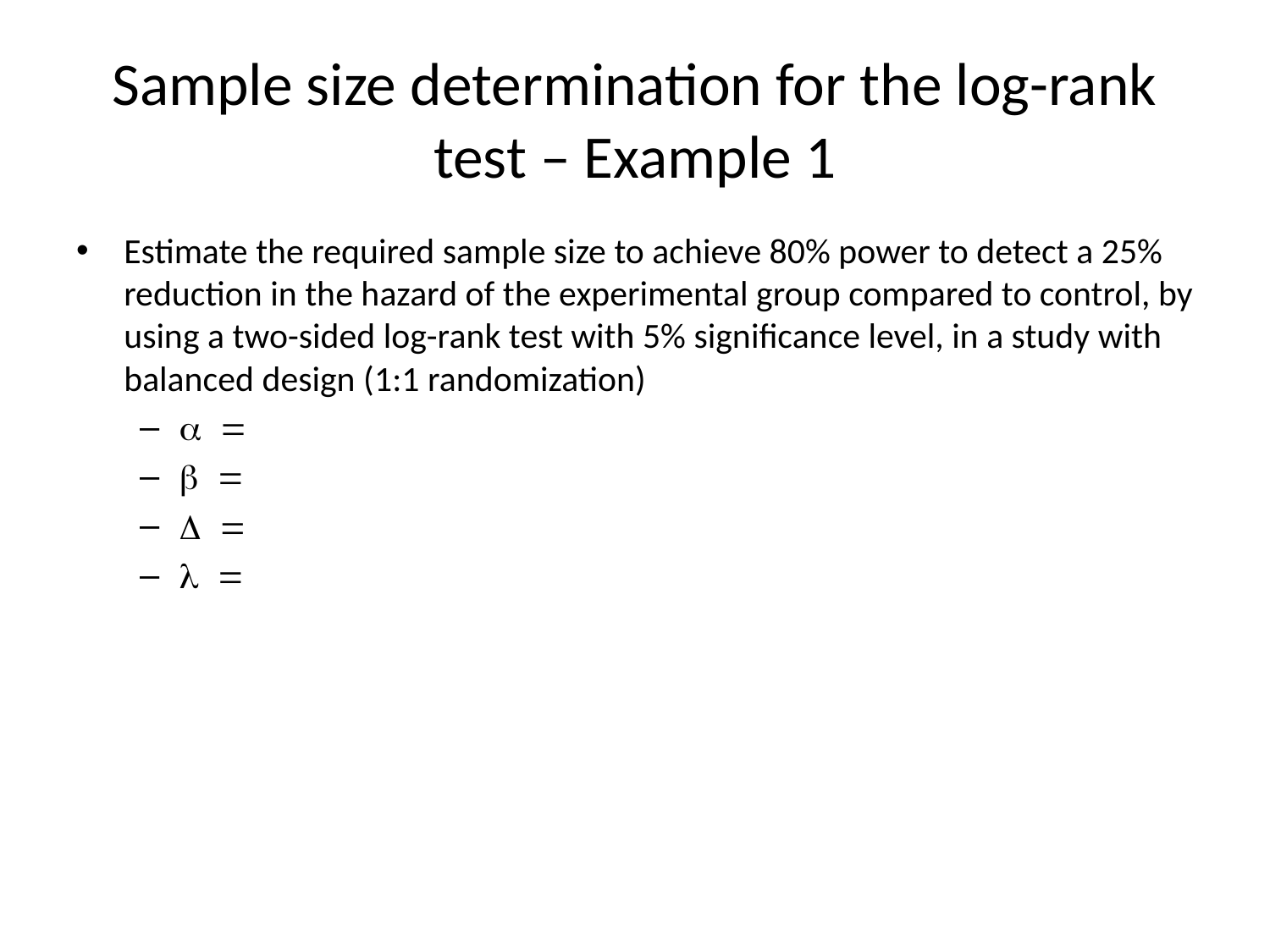

# Sample size determination for the log-rank test – Example 1
Estimate the required sample size to achieve 80% power to detect a 25% reduction in the hazard of the experimental group compared to control, by using a two-sided log-rank test with 5% significance level, in a study with balanced design (1:1 randomization)
α =
β =
Δ =
λ =